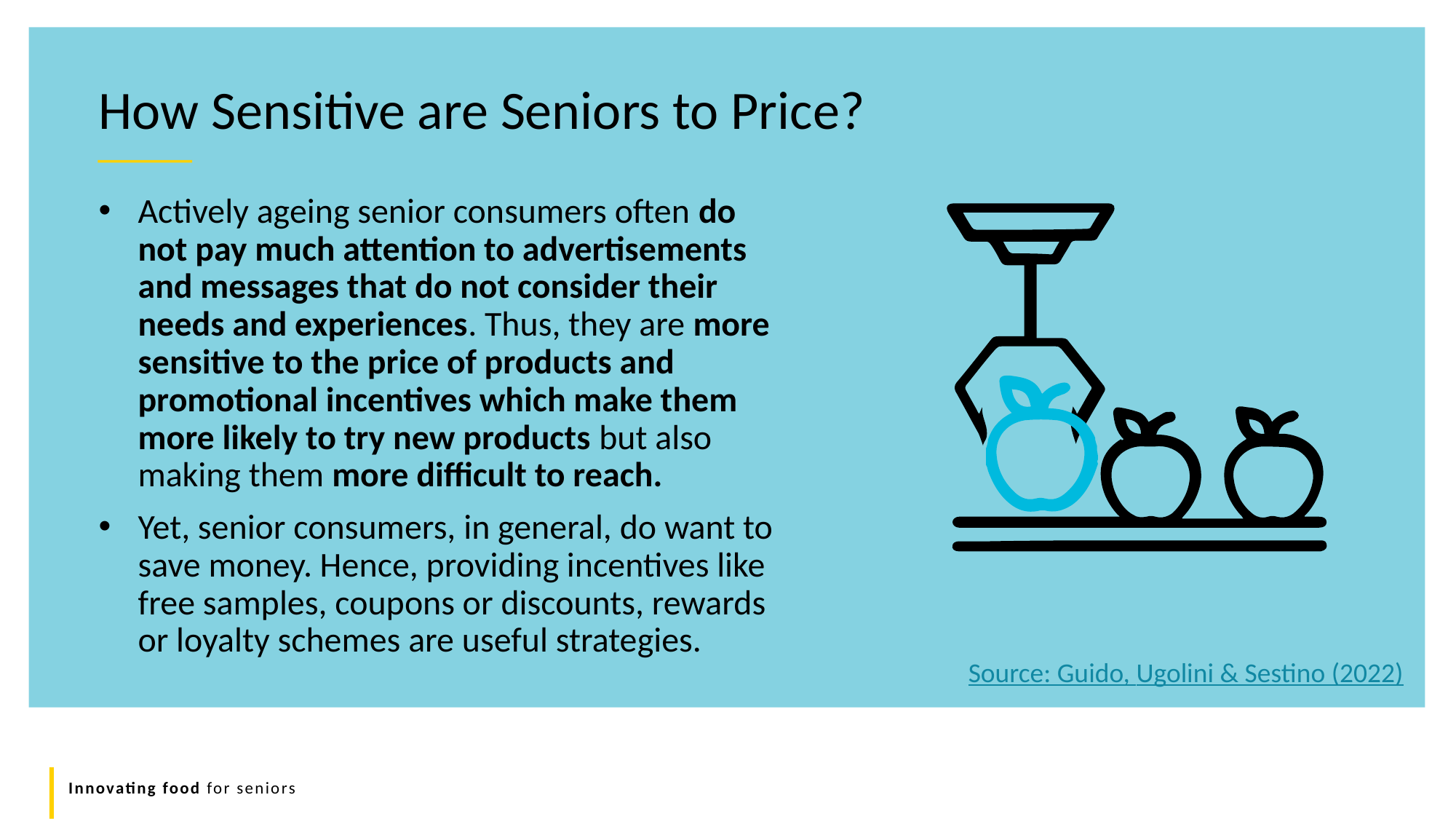

How Sensitive are Seniors to Price?
Actively ageing senior consumers often do not pay much attention to advertisements and messages that do not consider their needs and experiences. Thus, they are more sensitive to the price of products and promotional incentives which make them more likely to try new products but also making them more difficult to reach.
Yet, senior consumers, in general, do want to save money. Hence, providing incentives like free samples, coupons or discounts, rewards or loyalty schemes are useful strategies.

Source: Guido, Ugolini & Sestino (2022)